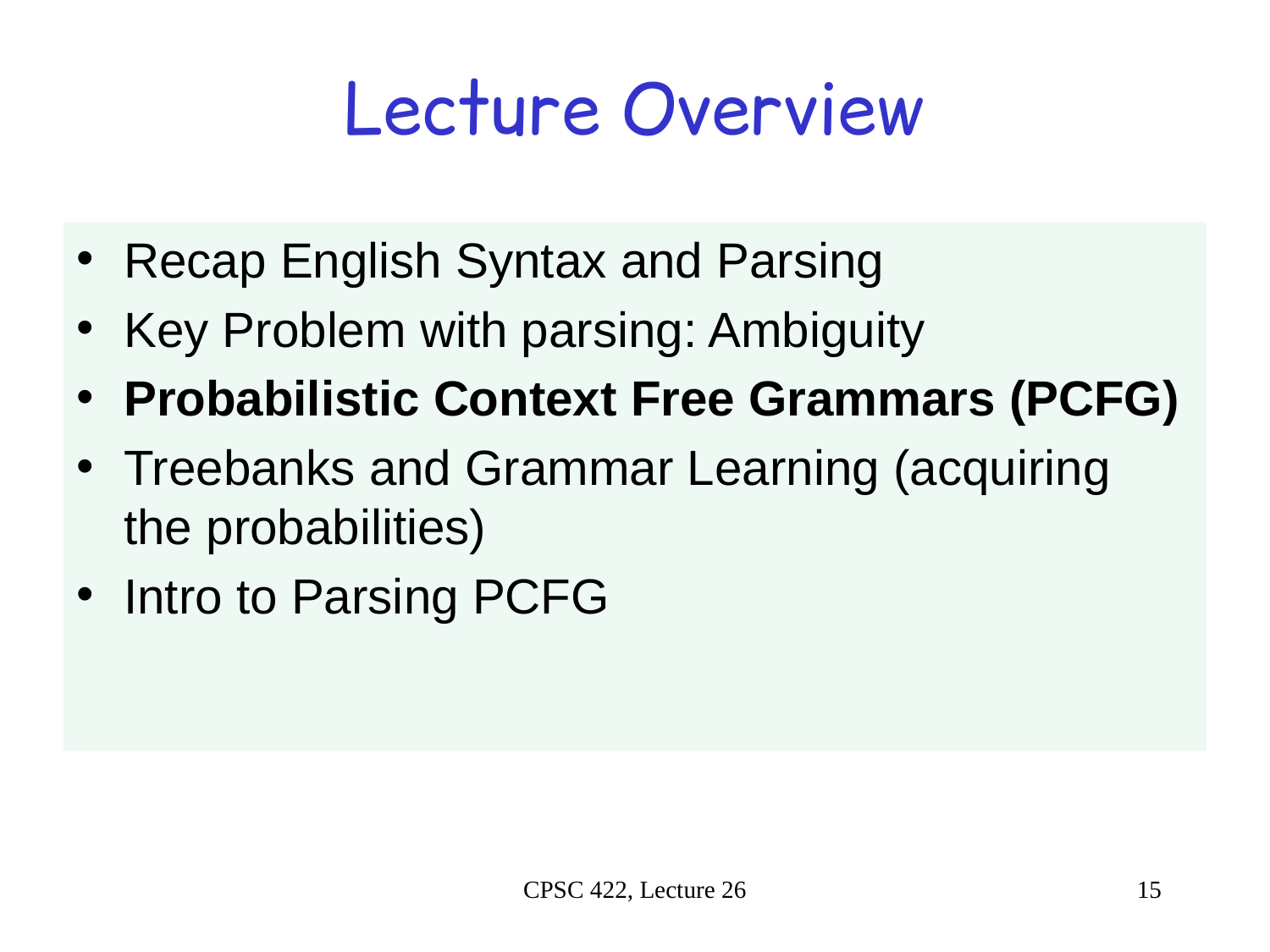

# Lecture Overview
Recap English Syntax and Parsing
Key Problem with parsing: Ambiguity
Probabilistic Context Free Grammars (PCFG)
Treebanks and Grammar Learning (acquiring the probabilities)
Intro to Parsing PCFG

CPSC 422, Lecture 26
15